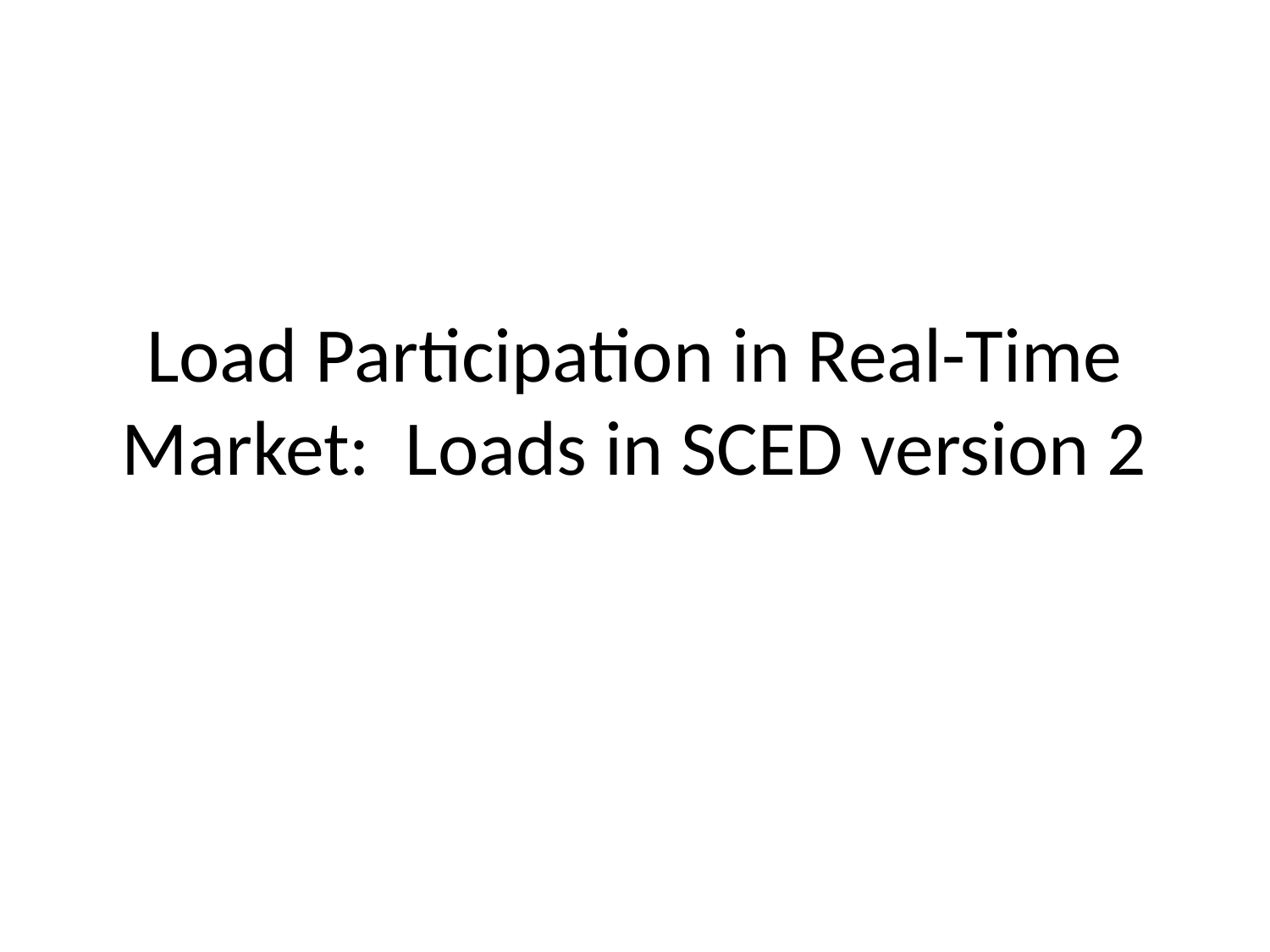

# Load Participation in Real-Time Market:  Loads in SCED version 2